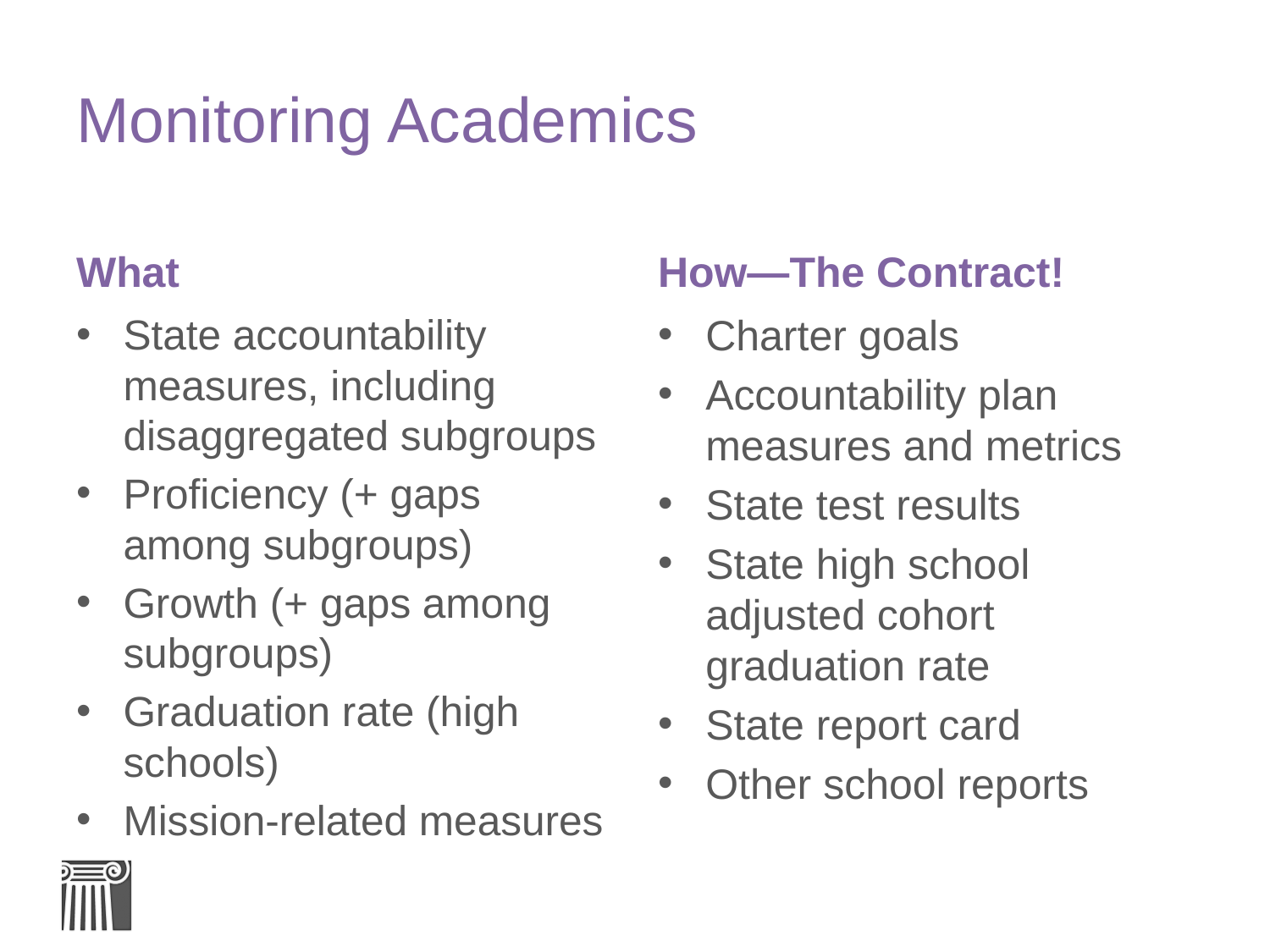

# Monitoring Academics
What
How—The Contract!
State accountability measures, including disaggregated subgroups
Proficiency (+ gaps among subgroups)
Growth (+ gaps among subgroups)
Graduation rate (high schools)
Mission-related measures
Charter goals
Accountability plan measures and metrics
State test results
State high school adjusted cohort graduation rate
State report card
Other school reports